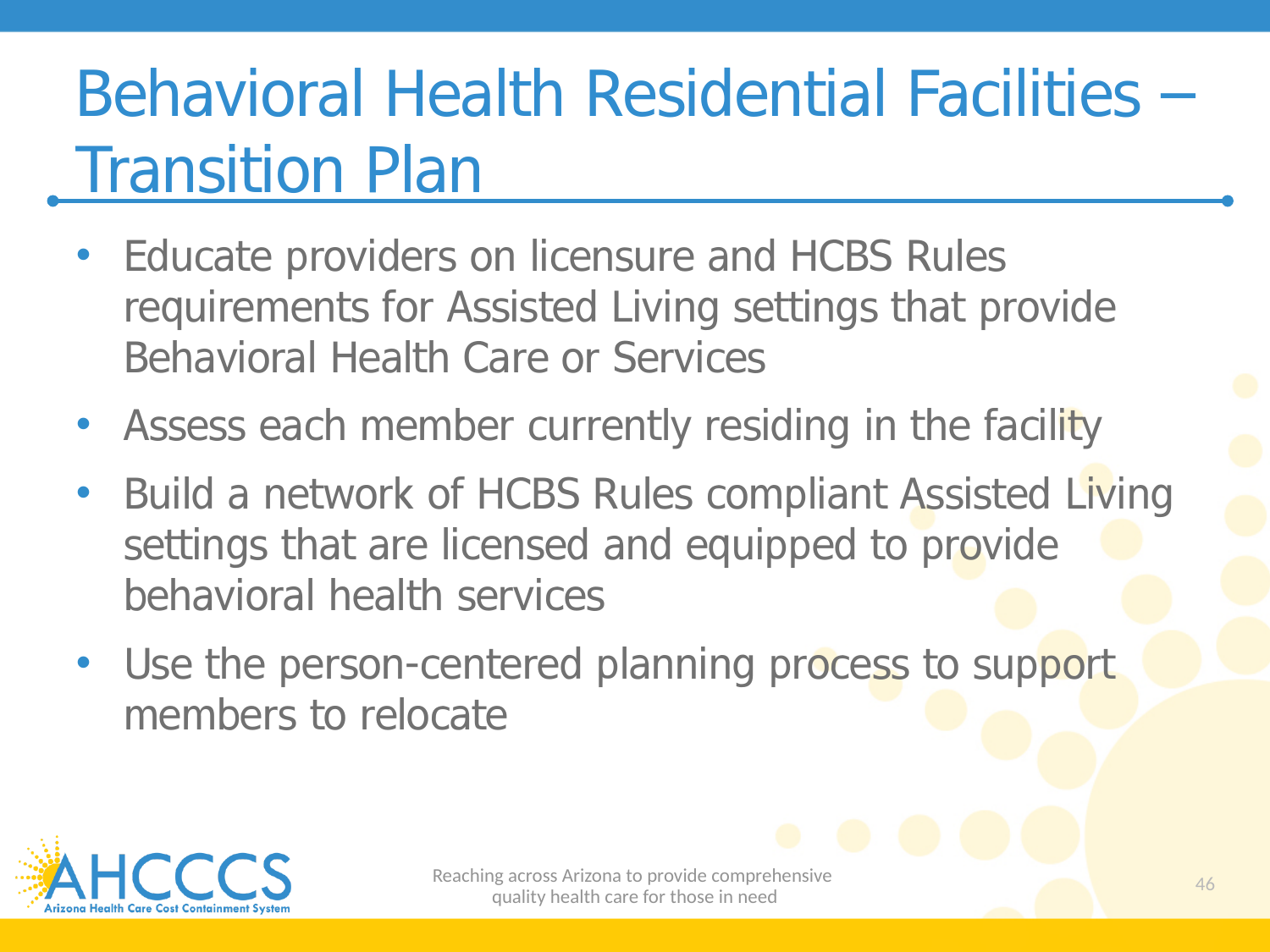

# Behavioral Health Residential Facilities – Transition Plan
Educate providers on licensure and HCBS Rules requirements for Assisted Living settings that provide Behavioral Health Care or Services
Assess each member currently residing in the facility
Build a network of HCBS Rules compliant Assisted Living settings that are licensed and equipped to provide behavioral health services
Use the person-centered planning process to support members to relocate

Reaching across Arizona to provide comprehensive
quality health care for those in need
46